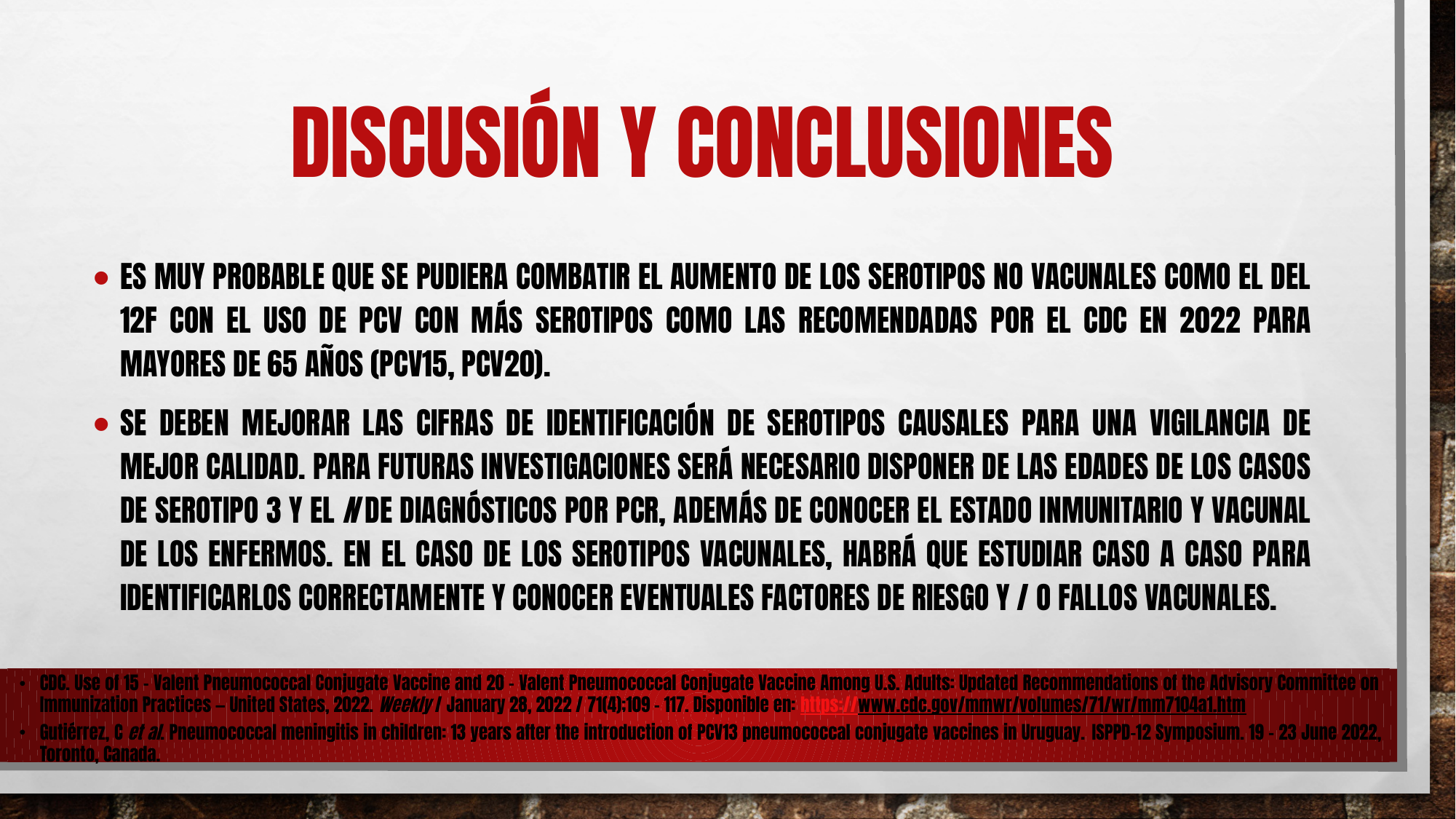

# Discusión y conclusiones
Es muy probable que se pudiera combatir el aumento de los serotipos no vacunales como el del 12F con el uso de PCV con más serotipos como las recomendadas por el CDC en 2022 para mayores de 65 años (PCV15, PCV20).
Se deben mejorar las cifras de identificación de serotipos causales para una vigilancia de mejor calidad. Para futuras investigaciones será necesario disponer de las edades de los casos de serotipo 3 y el N de diagnósticos por PCR, además de conocer el estado inmunitario y vacunal de los enfermos. En el caso de los serotipos vacunales, habrá que estudiar caso a caso para identificarlos correctamente y conocer eventuales factores de riesgo y / o fallos vacunales.

CDC. Use of 15 – Valent Pneumococcal Conjugate Vaccine and 20 – Valent Pneumococcal Conjugate Vaccine Among U.S. Adults: Updated Recommendations of the Advisory Committee on Immunization Practices — United States, 2022. Weekly / January 28, 2022 / 71(4);109 – 117. Disponible en: https://www.cdc.gov/mmwr/volumes/71/wr/mm7104a1.htm
Gutiérrez, C et al. Pneumococcal meningitis in children: 13 years after the introduction of PCV13 pneumococcal conjugate vaccines in Uruguay. ISPPD-12 Symposium. 19 – 23 June 2022, Toronto, Canada.